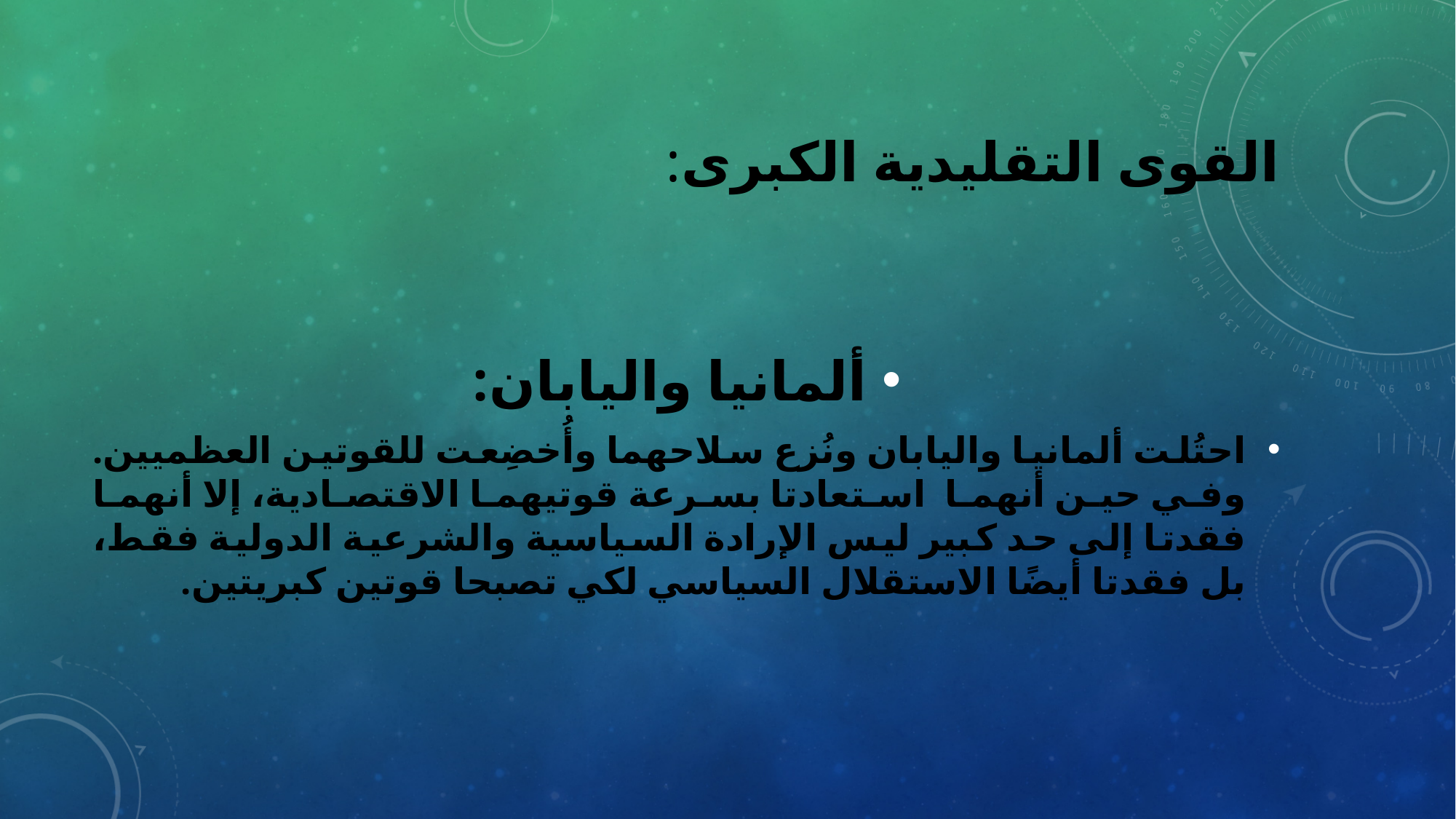

# القوى التقليدية الكبرى:
ألمانيا واليابان:
احتُلت ألمانيا واليابان ونُزع سلاحهما وأُخضِعت للقوتين العظميين. وفي حين أنهما  استعادتا بسرعة قوتيهما الاقتصادية، إلا أنهما فقدتا إلى حد كبير ليس الإرادة السياسية والشرعية الدولية فقط، بل فقدتا أيضًا الاستقلال السياسي لكي تصبحا قوتين كبريتين.